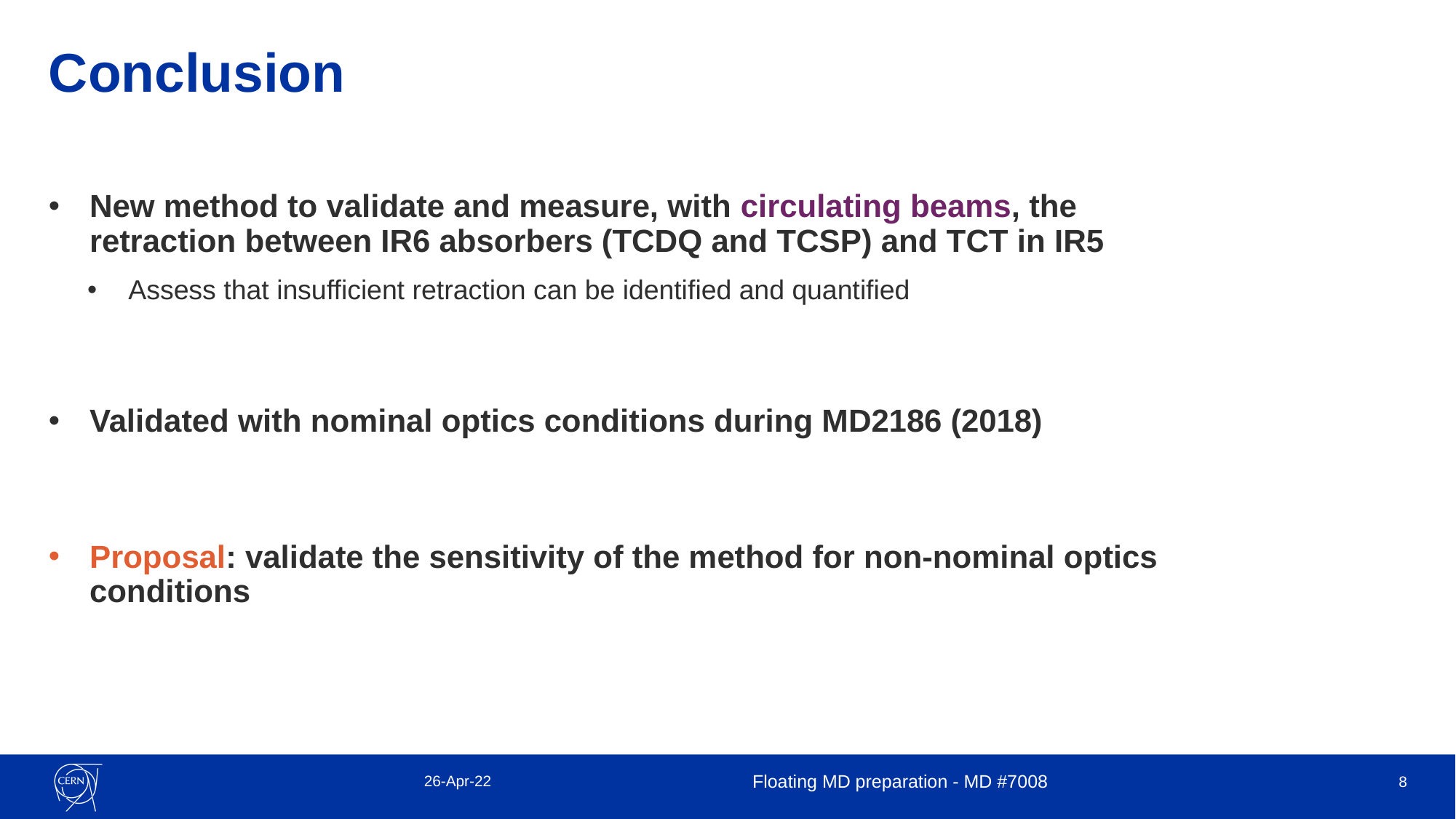

# Conclusion
New method to validate and measure, with circulating beams, the retraction between IR6 absorbers (TCDQ and TCSP) and TCT in IR5
Assess that insufficient retraction can be identified and quantified

Validated with nominal optics conditions during MD2186 (2018)

Proposal: validate the sensitivity of the method for non-nominal optics conditions

26-Apr-22
Floating MD preparation - MD #7008
8